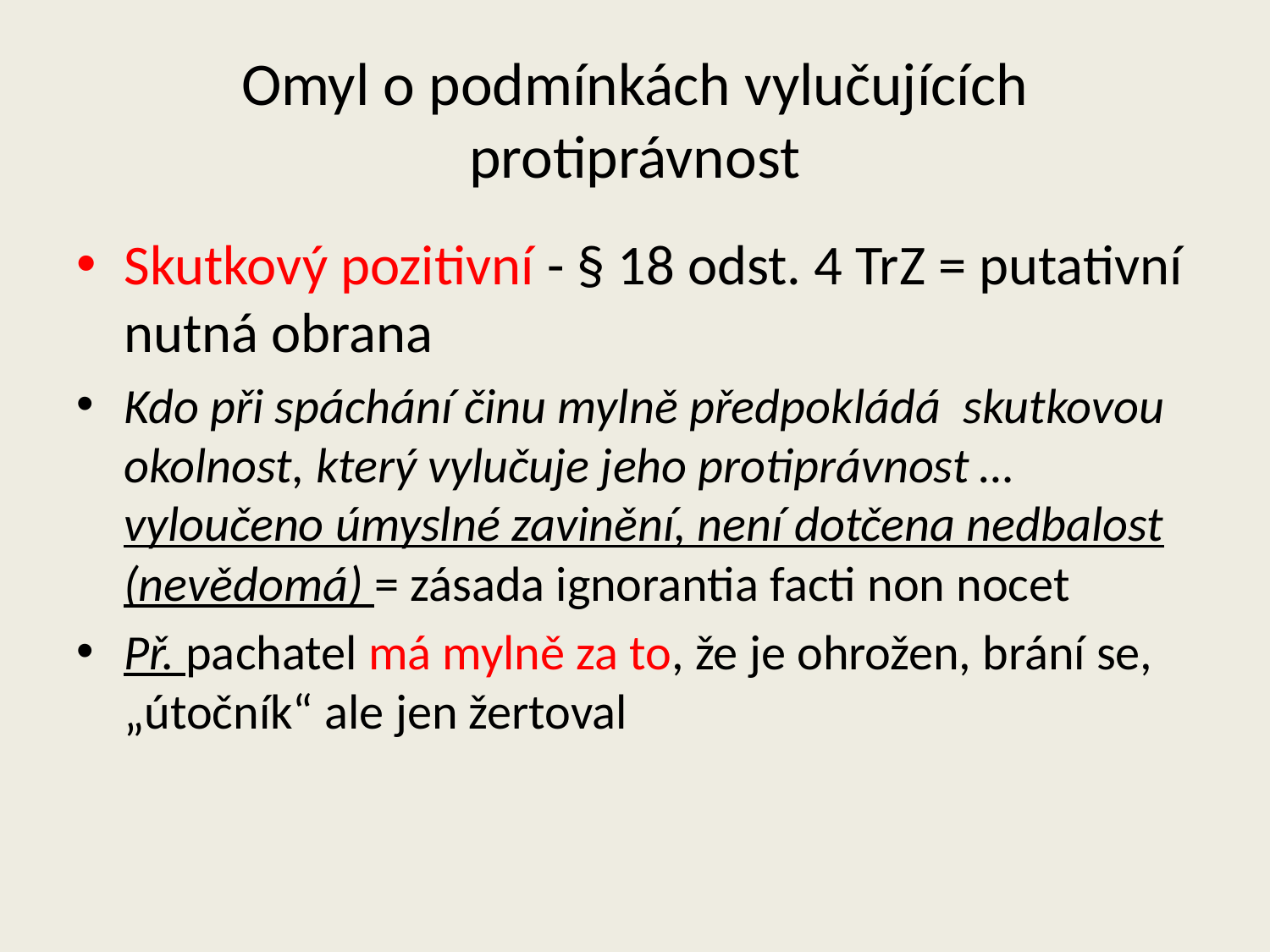

# Omyl o podmínkách vylučujících protiprávnost
Skutkový pozitivní - § 18 odst. 4 TrZ = putativní nutná obrana
Kdo při spáchání činu mylně předpokládá  skutkovou okolnost, který vylučuje jeho protiprávnost … vyloučeno úmyslné zavinění, není dotčena nedbalost (nevědomá) = zásada ignorantia facti non nocet
Př. pachatel má mylně za to, že je ohrožen, brání se, „útočník“ ale jen žertoval